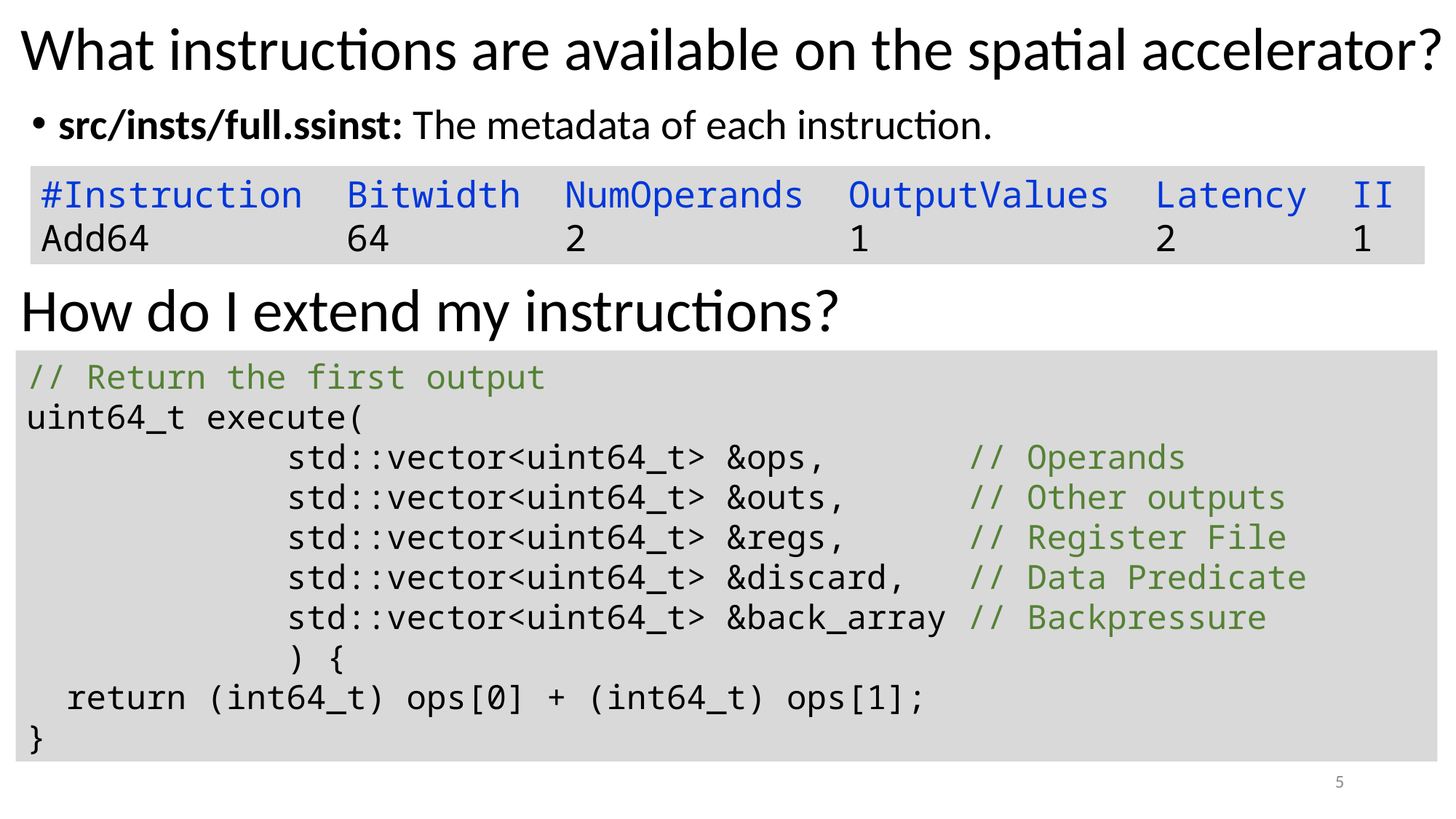

# What instructions are available on the spatial accelerator?
src/insts/full.ssinst: The metadata of each instruction.
#Instruction  Bitwidth  NumOperands  OutputValues  Latency  II
Add64         64        2            1             2        1
How do I extend my instructions?
src/insts/inst_model.cpp: The instruction metadata generator.
./inst_model [index of instructions] [power/area] [output header] [output cxx]
Use src/insts/full.ssinst as index to gather affiliated metadata of each instruction, including power, area, and simulation behavior.
// Return the first output
uint64_t execute(
             std::vector<uint64_t> &ops,       // Operands
             std::vector<uint64_t> &outs,      // Other outputs
             std::vector<uint64_t> &regs,      // Register File
             std::vector<uint64_t> &discard,   // Data Predicate
             std::vector<uint64_t> &back_array // Backpressure
             ) {
  return (int64_t) ops[0] + (int64_t) ops[1];
}
5